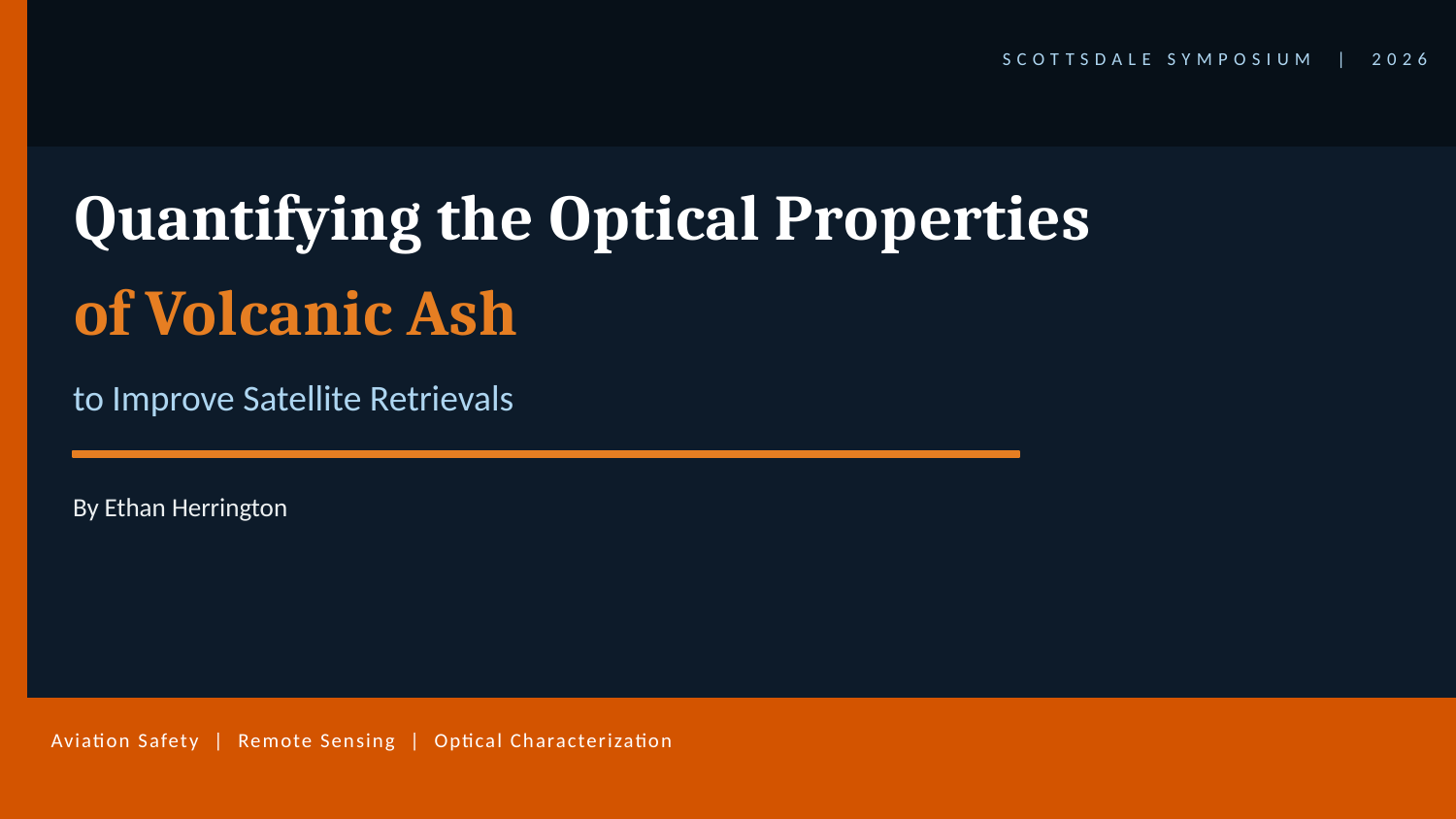

SCOTTSDALE SYMPOSIUM  |  2026
Quantifying the Optical Properties
of Volcanic Ash
to Improve Satellite Retrievals

By Ethan Herrington

Aviation Safety  |  Remote Sensing  |  Optical Characterization